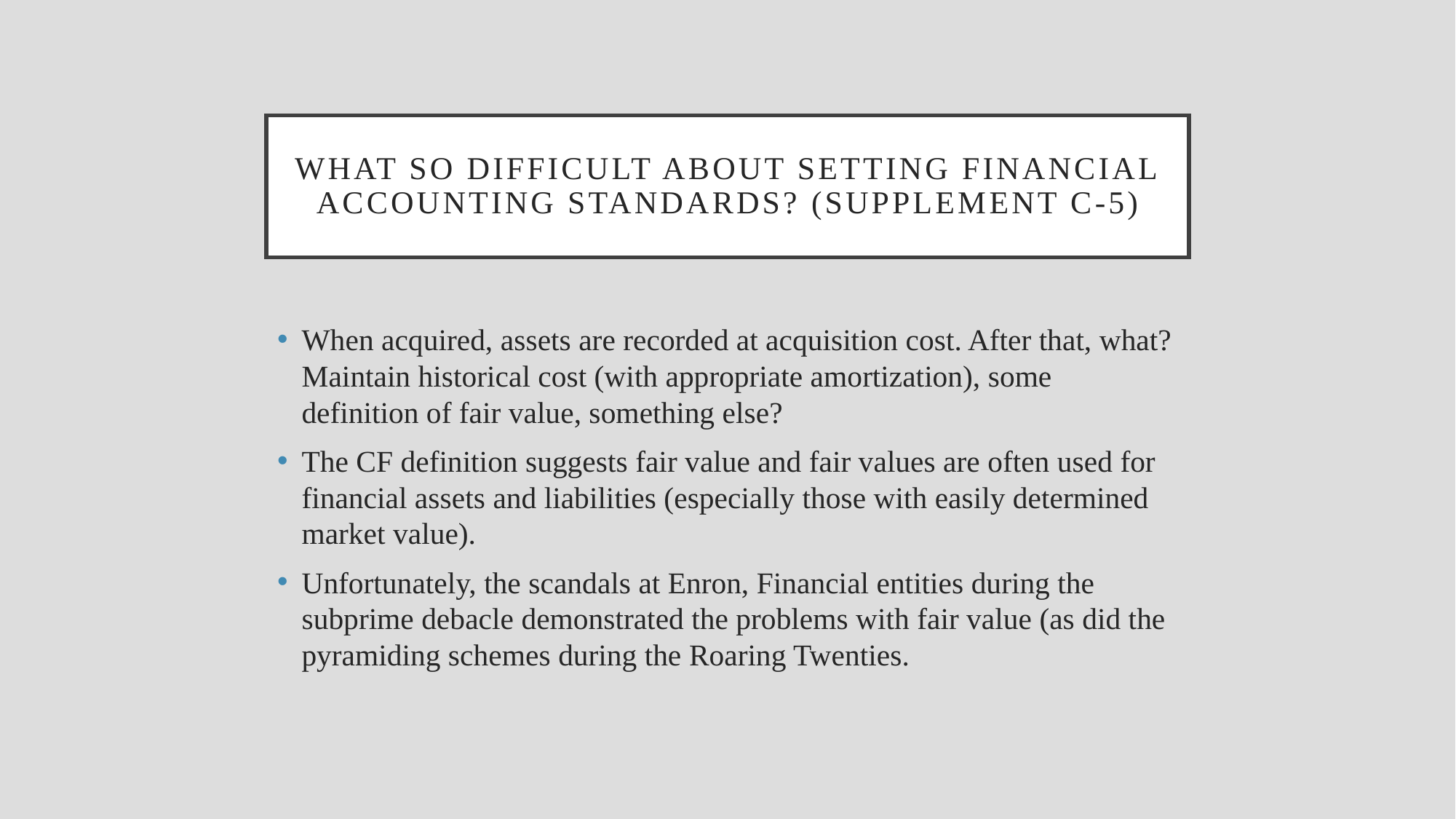

# What so difficult about setting financial accounting standards? (Supplement c-5)
When acquired, assets are recorded at acquisition cost. After that, what? Maintain historical cost (with appropriate amortization), some definition of fair value, something else?
The CF definition suggests fair value and fair values are often used for financial assets and liabilities (especially those with easily determined market value).
Unfortunately, the scandals at Enron, Financial entities during the subprime debacle demonstrated the problems with fair value (as did the pyramiding schemes during the Roaring Twenties.